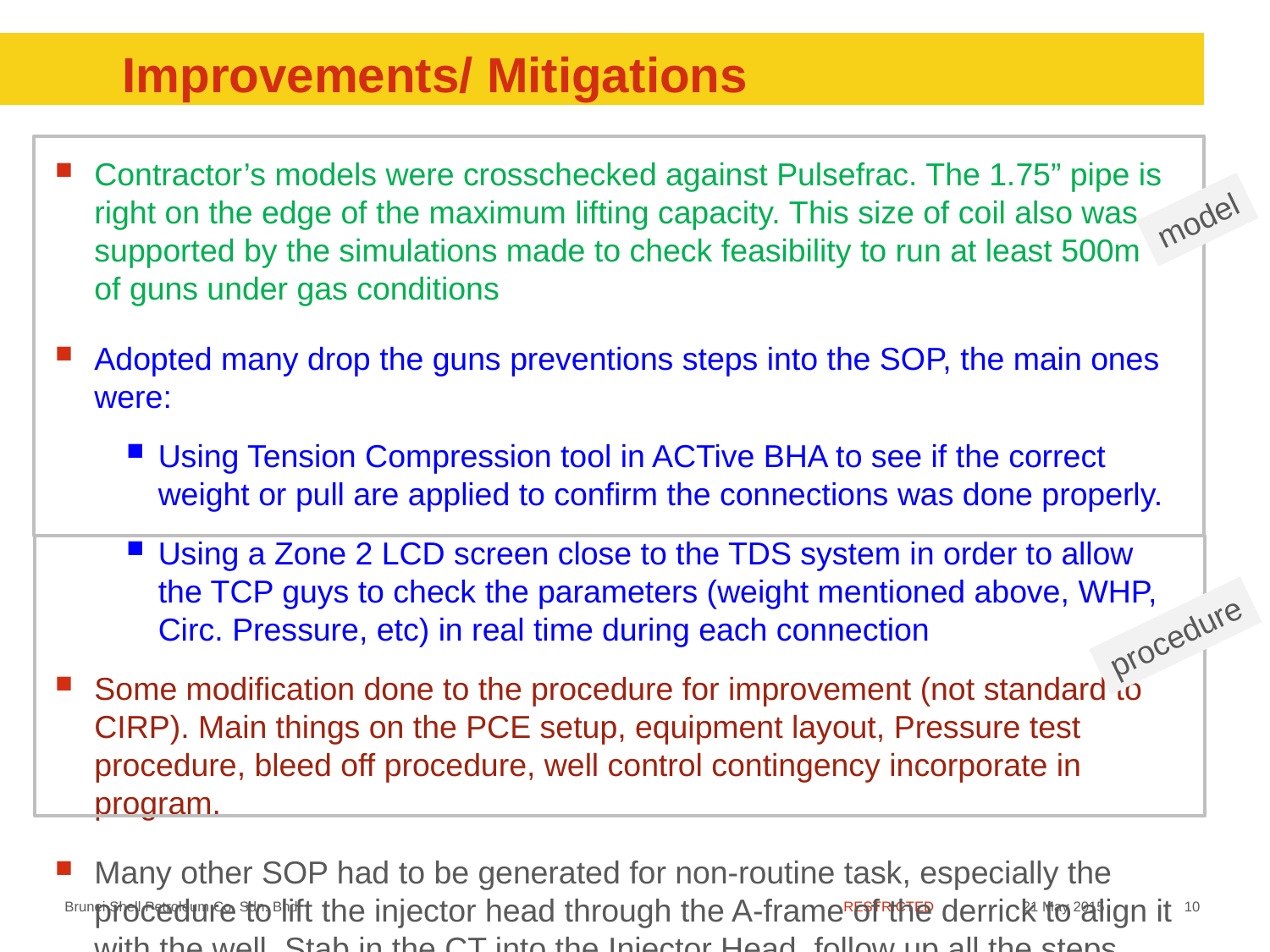

# Improvements/ Mitigations

Contractor’s models were crosschecked against Pulsefrac. The 1.75” pipe is right on the edge of the maximum lifting capacity. This size of coil also was supported by the simulations made to check feasibility to run at least 500m of guns under gas conditions
Adopted many drop the guns preventions steps into the SOP, the main ones were:
Using Tension Compression tool in ACTive BHA to see if the correct weight or pull are applied to confirm the connections was done properly.
Using a Zone 2 LCD screen close to the TDS system in order to allow the TCP guys to check the parameters (weight mentioned above, WHP, Circ. Pressure, etc) in real time during each connection
Some modification done to the procedure for improvement (not standard to CIRP). Main things on the PCE setup, equipment layout, Pressure test procedure, bleed off procedure, well control contingency incorporate in program.
Many other SOP had to be generated for non-routine task, especially the procedure to lift the injector head through the A-frame of the derrick to align it with the well, Stab in the CT into the Injector Head, follow up all the steps during all the CIRP connection

model

procedure
21 May 2015
10